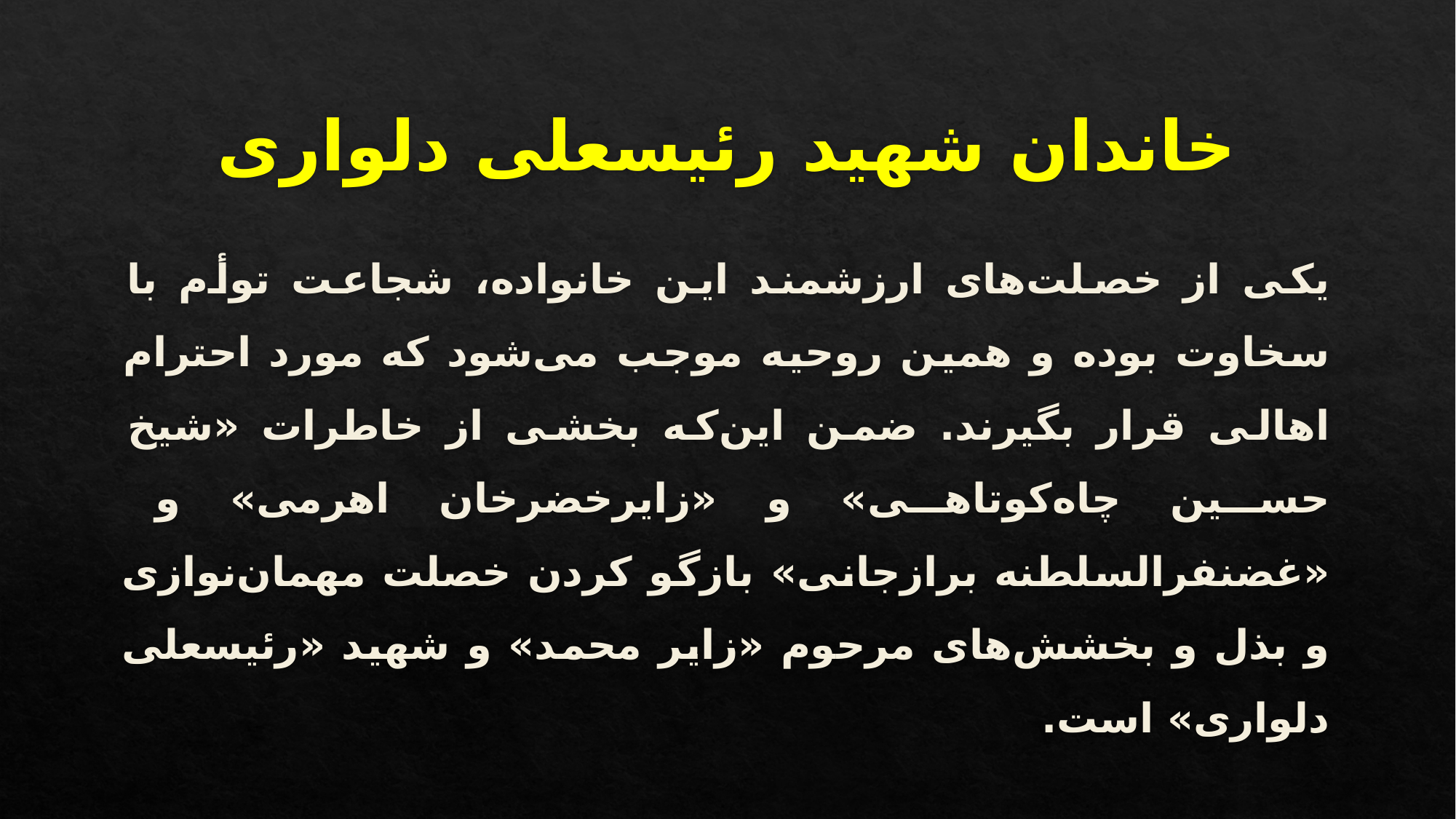

# خاندان شهید رئیسعلی دلواری
یکی از خصلت‌های ارزشمند این خانواده، شجاعت توأم با سخاوت بوده و همین روحیه موجب می‌شود که مورد احترام اهالی قرار بگیرند. ضمن این‌که بخشی از خاطرات «شیخ حسین چاه‌کوتاهی» و «زایرخضرخان اهرمی» و «غضنفرالسلطنه برازجانی» بازگو کردن خصلت مهمان‌نوازی و بذل و بخشش‌های مرحوم «زایر محمد» و شهید «رئیسعلی دلواری» است.